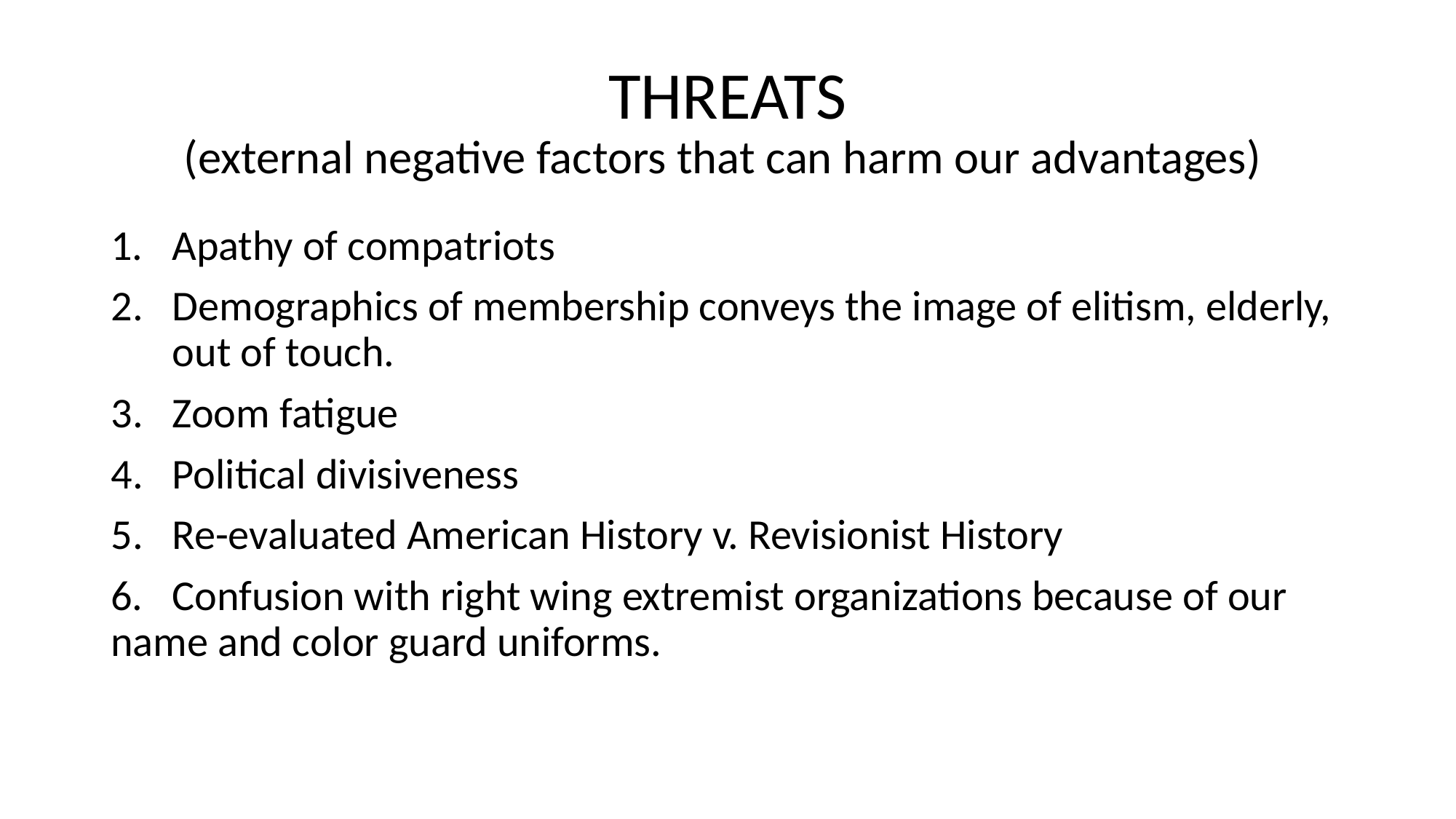

# THREATS (external negative factors that can harm our advantages)
1.   Apathy of compatriots
Demographics of membership conveys the image of elitism, elderly, out of touch.
Zoom fatigue
Political divisiveness
Re-evaluated American History v. Revisionist History
6.   Confusion with right wing extremist organizations because of our name and color guard uniforms.